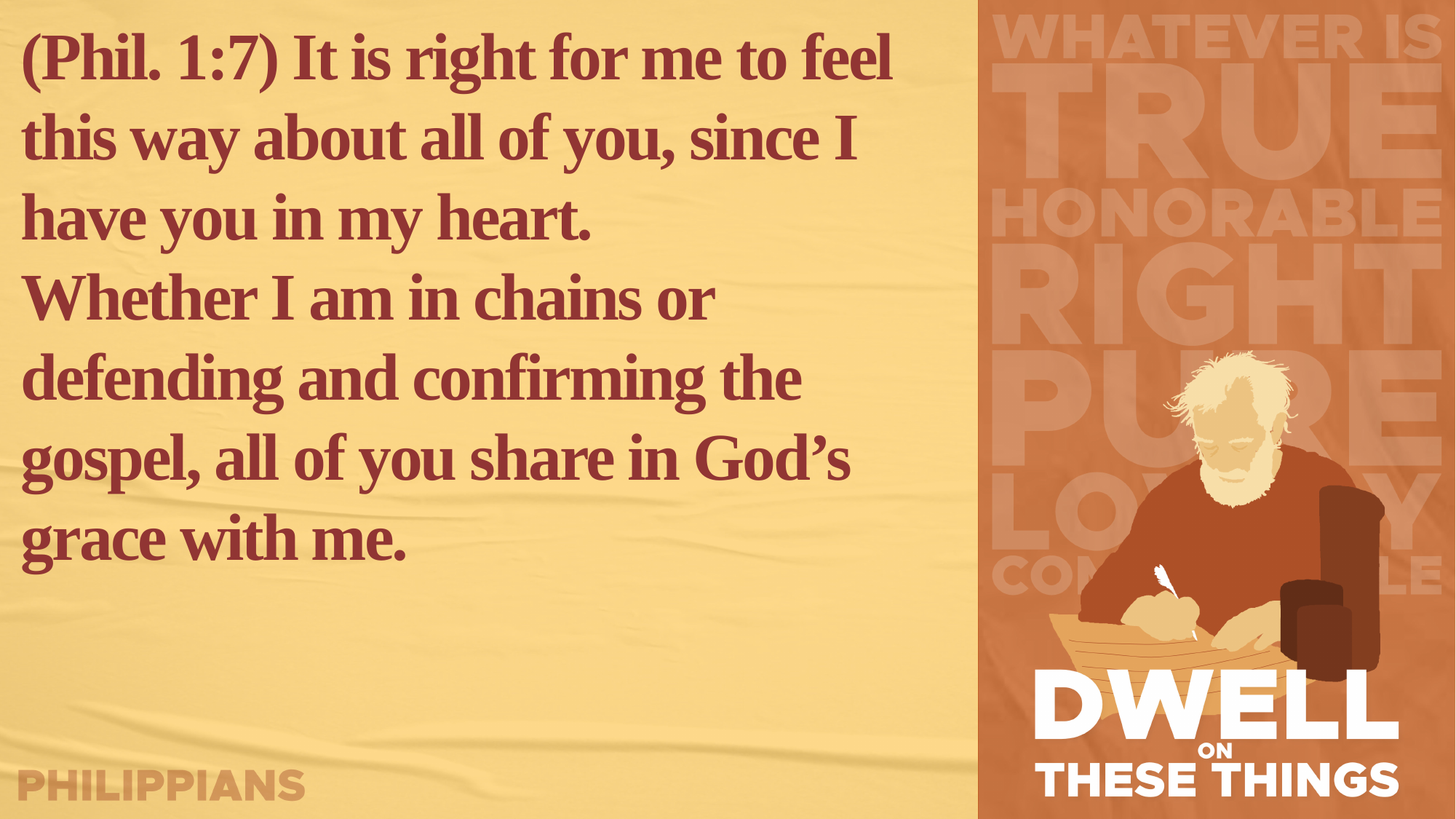

(Phil. 1:7) It is right for me to feel this way about all of you, since I have you in my heart.
Whether I am in chains or defending and confirming the gospel, all of you share in God’s grace with me.